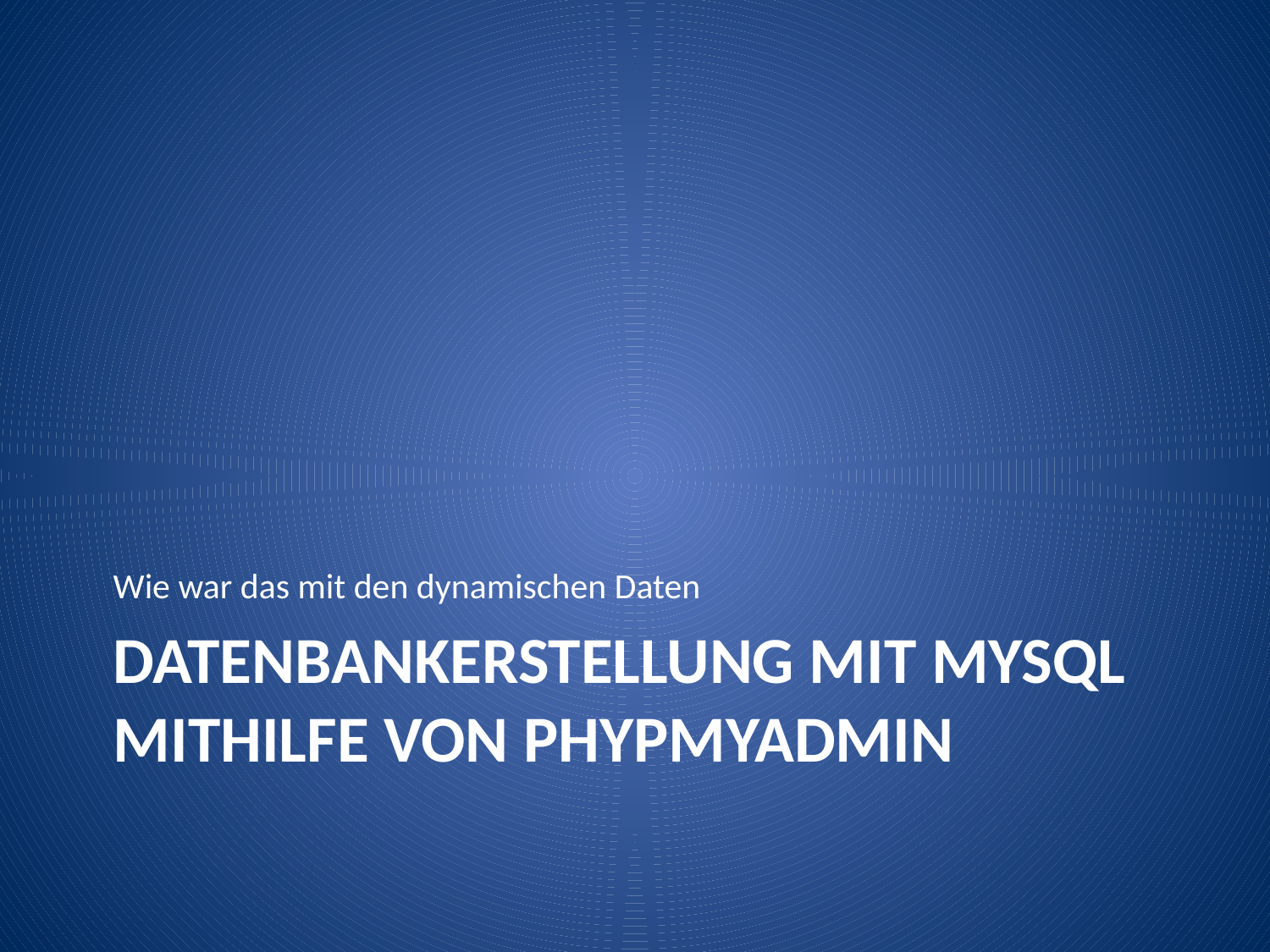

Wie war das mit den dynamischen Daten
# Datenbankerstellung mit Mysql mithilfe von phypmyadmin